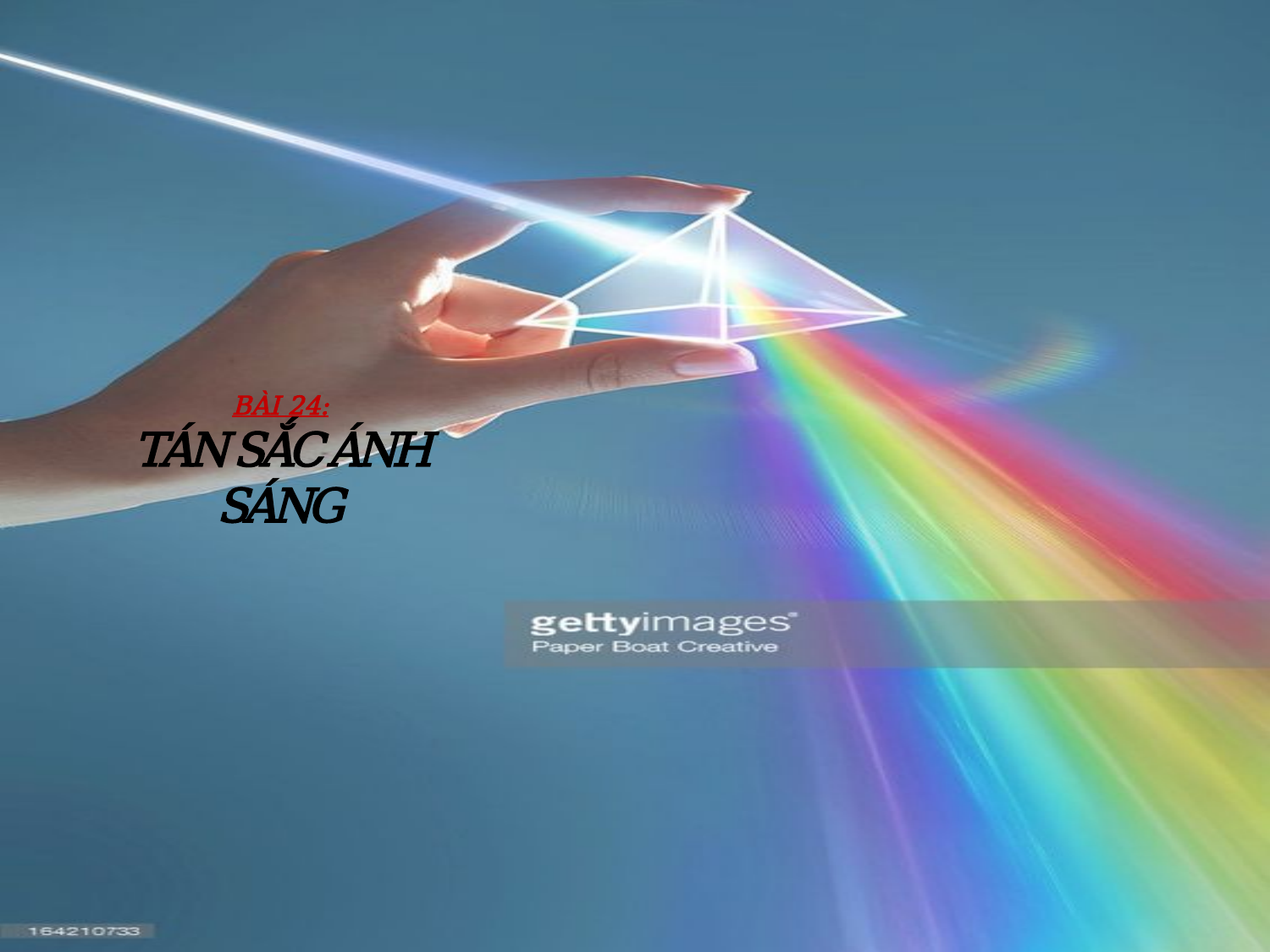

# BÀI 24: TÁN SẮC ÁNH SÁNG